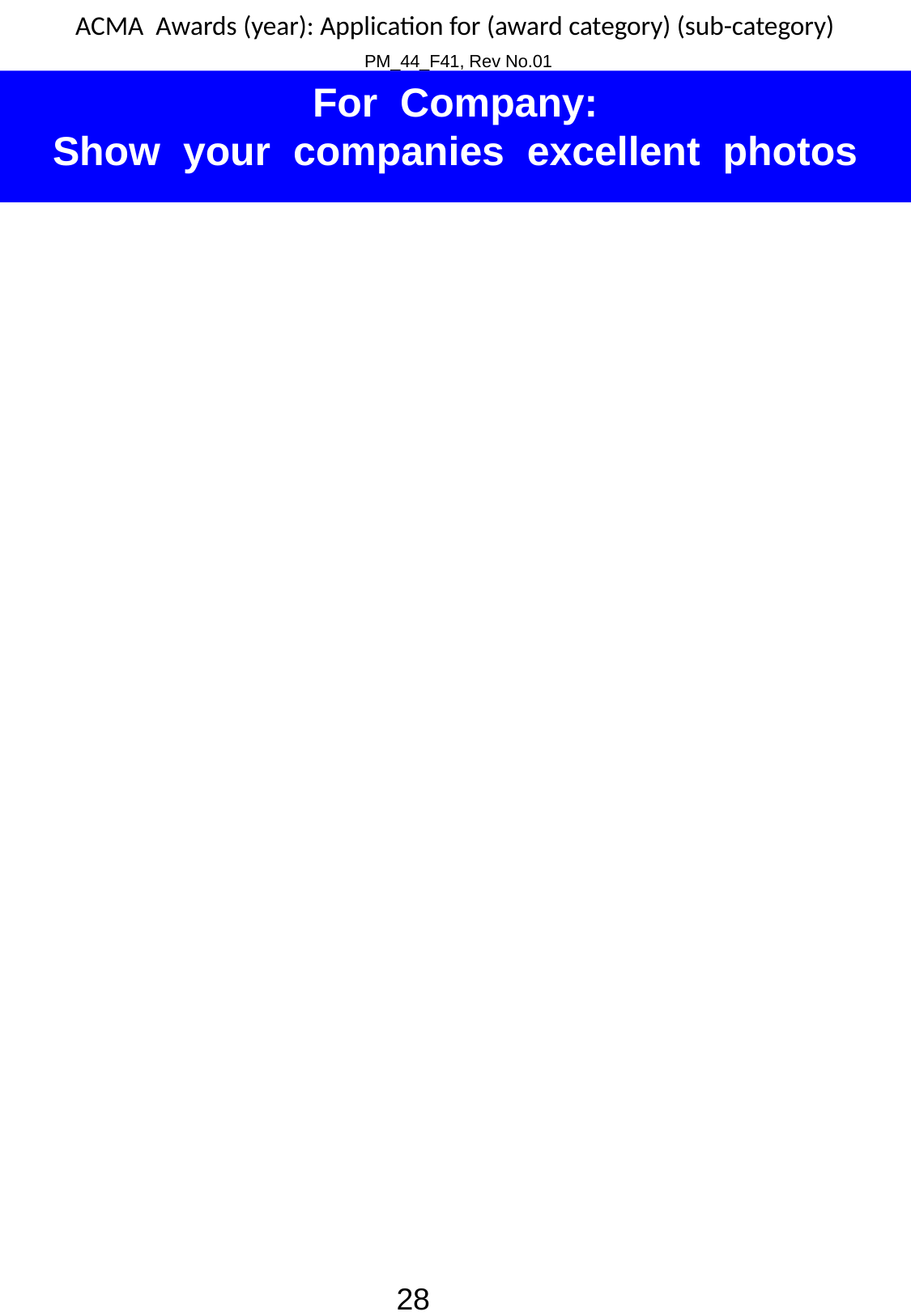

For  Company:
Show  your  companies  excellent  photos